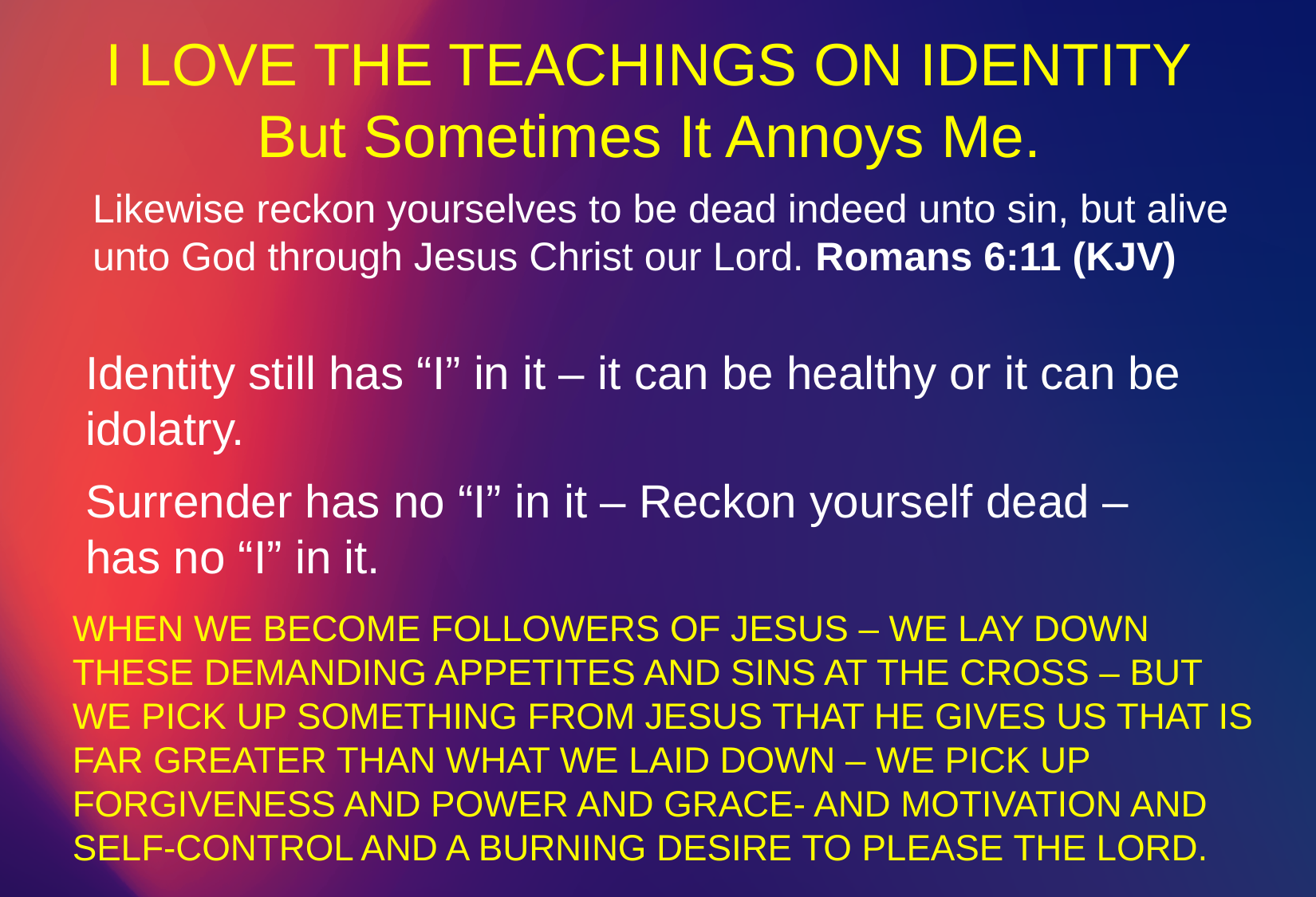

I LOVE THE TEACHINGS ON IDENTITY
But Sometimes It Annoys Me.
Likewise reckon yourselves to be dead indeed unto sin, but alive unto God through Jesus Christ our Lord. Romans 6:11 (KJV)
Identity still has “I” in it – it can be healthy or it can be idolatry.
Surrender has no “I” in it – Reckon yourself dead – has no “I” in it.
WHEN WE BECOME FOLLOWERS OF JESUS – WE LAY DOWN THESE DEMANDING APPETITES AND SINS AT THE CROSS – BUT WE PICK UP SOMETHING FROM JESUS THAT HE GIVES US THAT IS FAR GREATER THAN WHAT WE LAID DOWN – WE PICK UP FORGIVENESS AND POWER AND GRACE- AND MOTIVATION AND SELF-CONTROL AND A BURNING DESIRE TO PLEASE THE LORD.